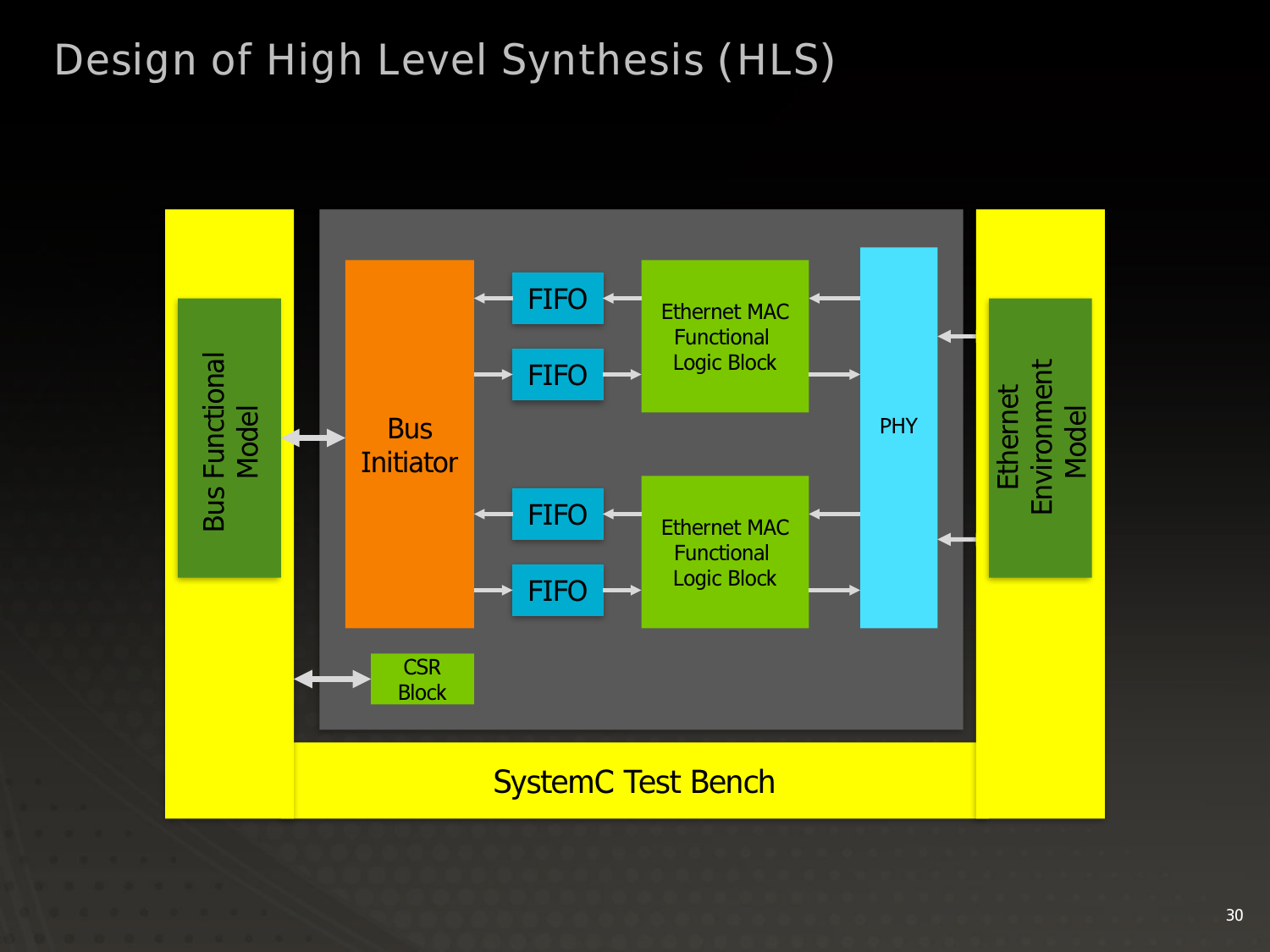

# Design of High Level Synthesis (HLS)

PHY

Ethernet MAC
Functional
Logic Block
Bus
Initiator
FIFO
FIFO
Ethernet
Environment
Model
Bus Functional
Model
Ethernet MAC
Functional
Logic Block
FIFO
FIFO
CSR
Block
SystemC Test Bench